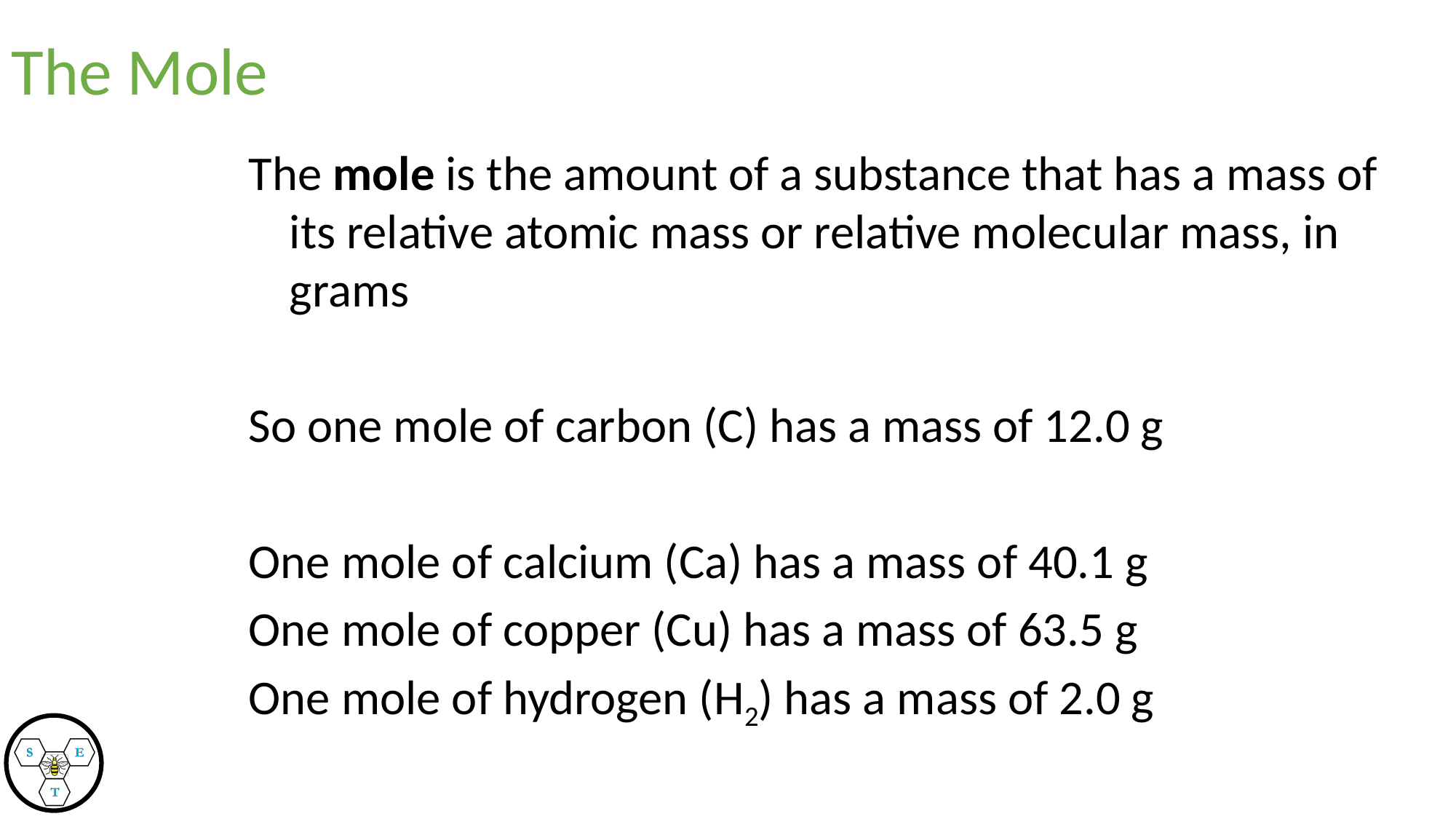

# The Mole

The mole is the amount of a substance that has a mass of its relative atomic mass or relative molecular mass, in grams

So one mole of carbon (C) has a mass of 12.0 g

One mole of calcium (Ca) has a mass of 40.1 g
One mole of copper (Cu) has a mass of 63.5 g
One mole of hydrogen (H2) has a mass of 2.0 g